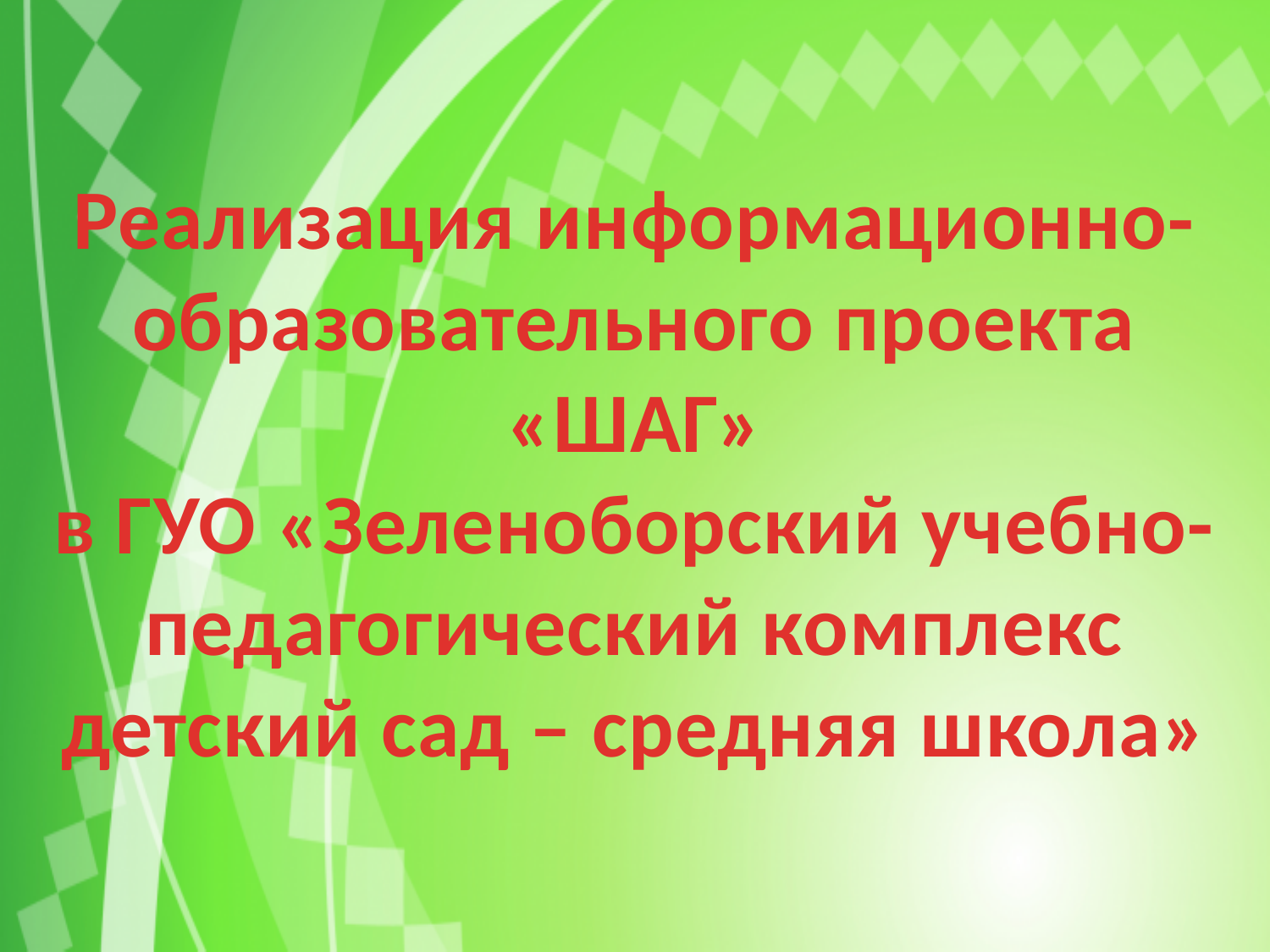

Реализация информационно-образовательного проекта «ШАГ»
в ГУО «Зеленоборский учебно-педагогический комплекс детский сад – средняя школа»